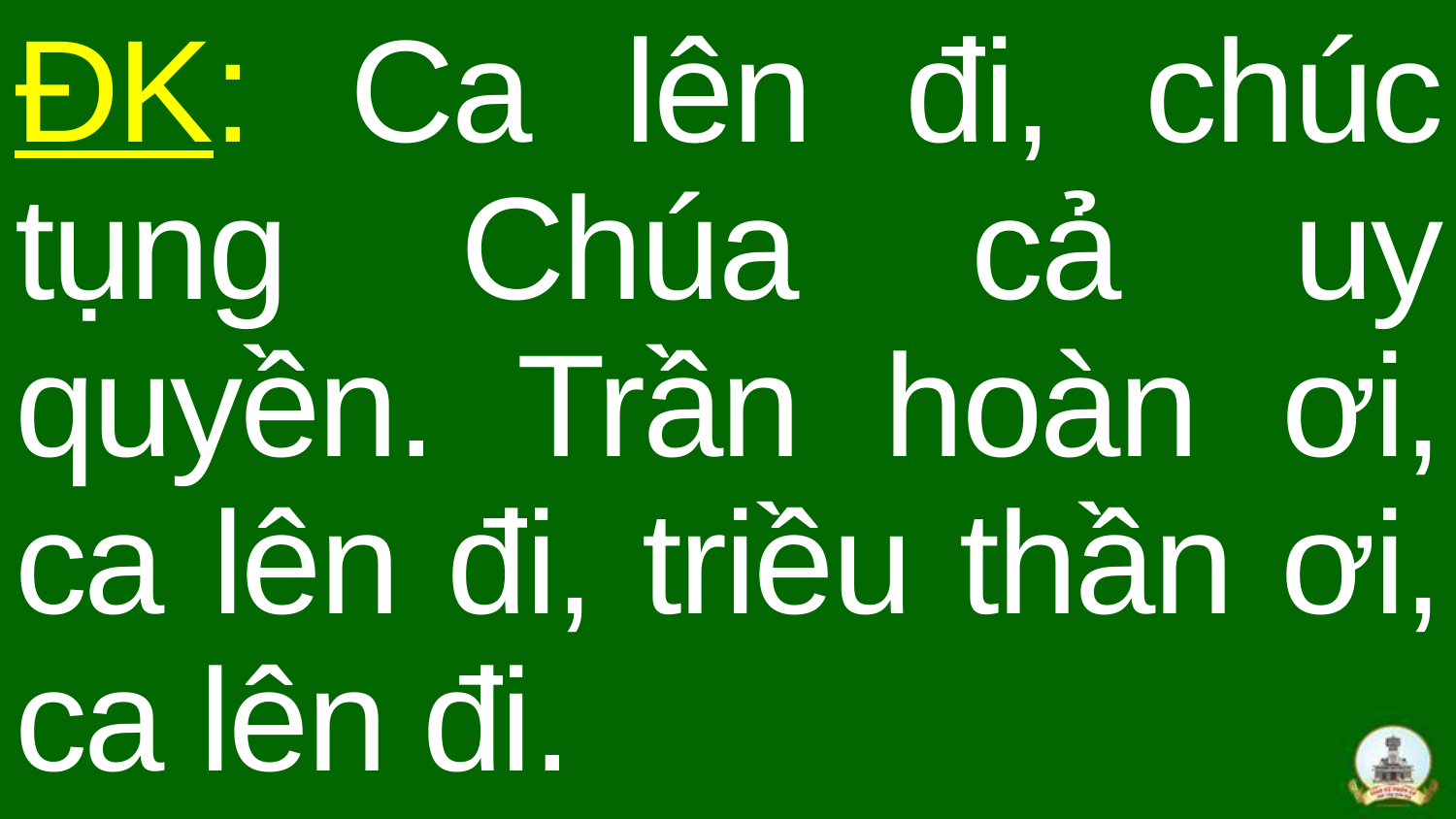

ĐK: Ca lên đi, chúc tụng Chúa cả uy quyền. Trần hoàn ơi, ca lên đi, triều thần ơi, ca lên đi.